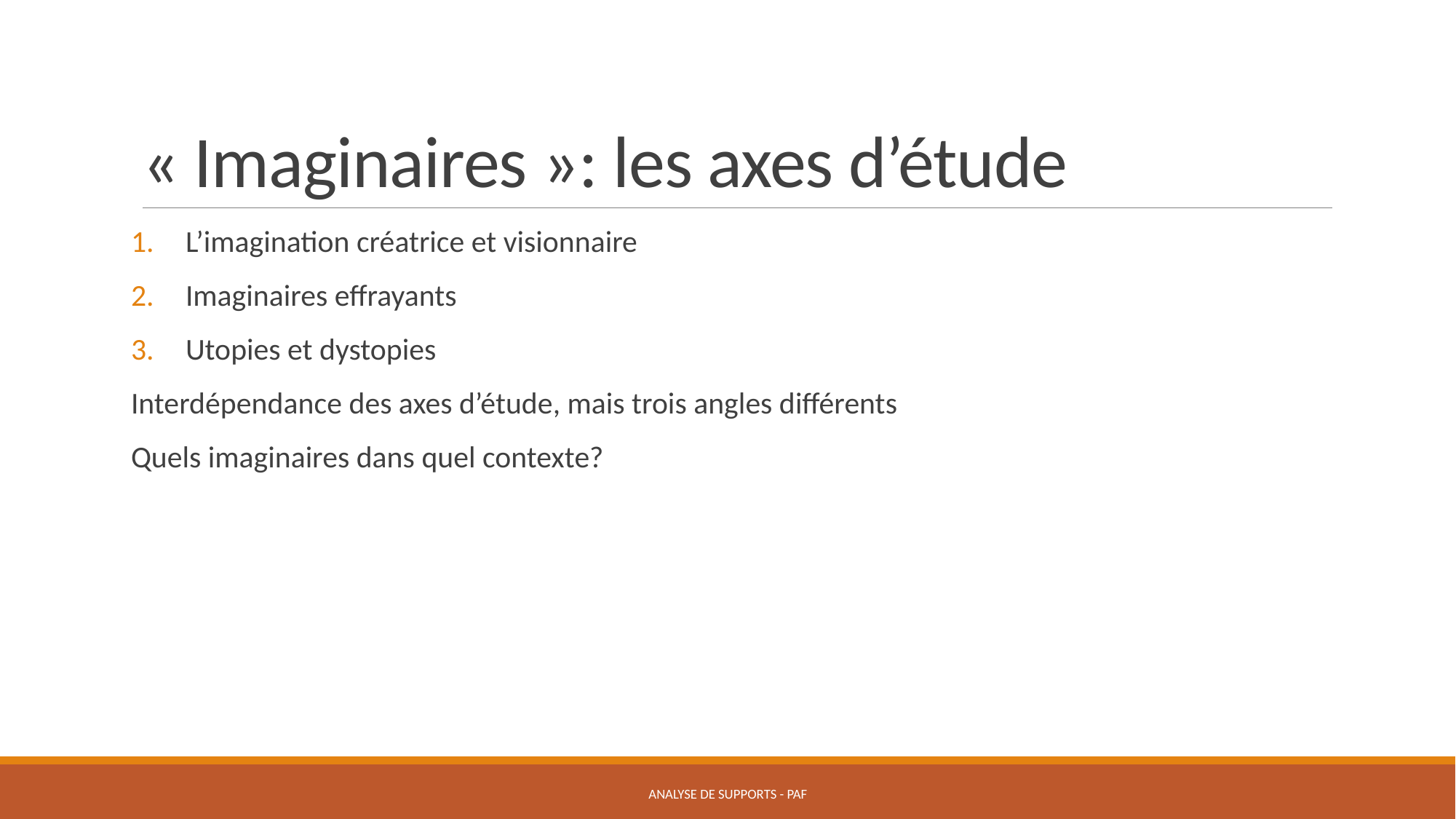

# « Imaginaires »: les axes d’étude
L’imagination créatrice et visionnaire
Imaginaires effrayants
Utopies et dystopies
Interdépendance des axes d’étude, mais trois angles différents
Quels imaginaires dans quel contexte?

Analyse de supports - PAF